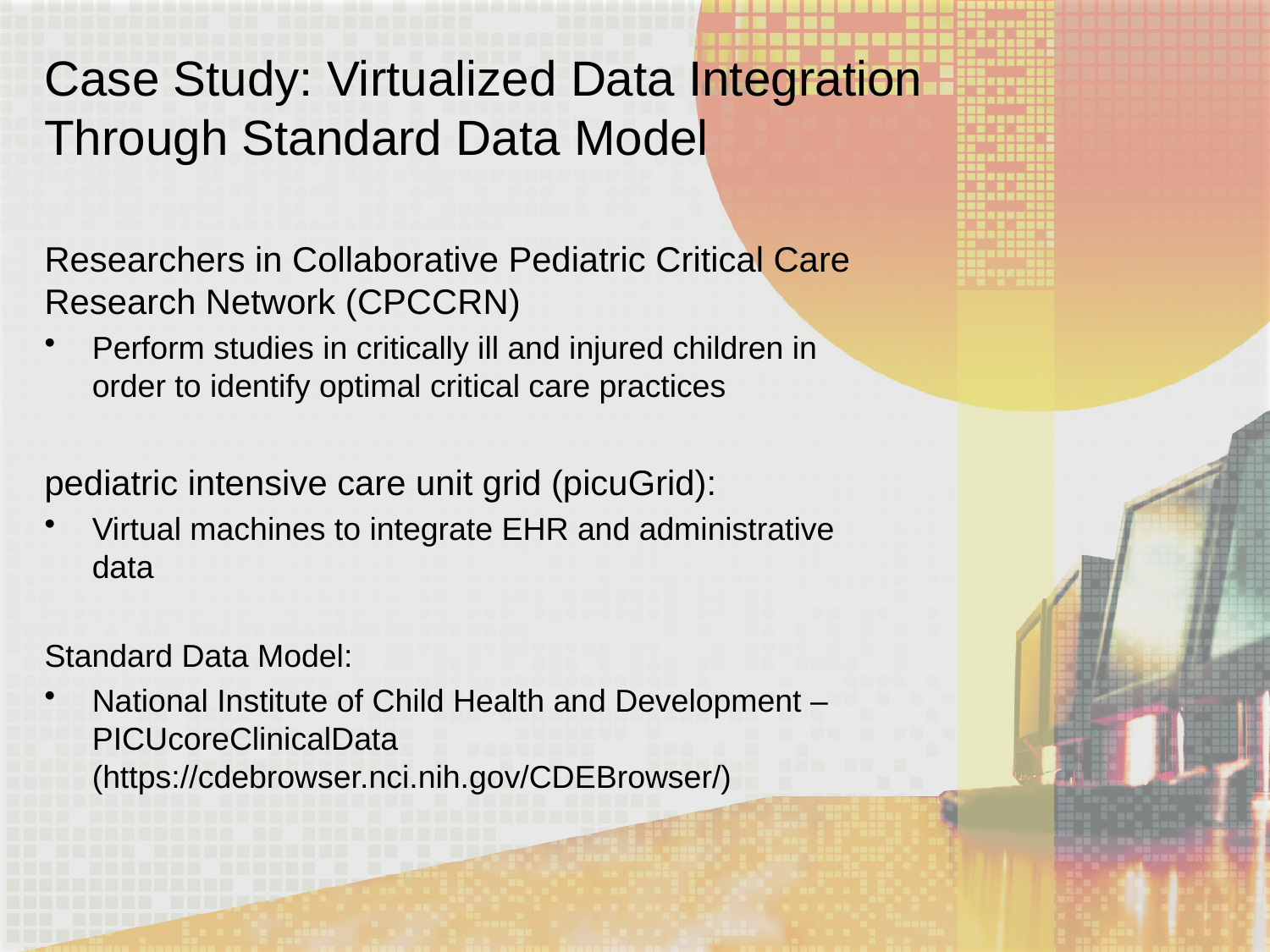

# Case Study: Virtualized Data Integration Through Standard Data Model
Researchers in Collaborative Pediatric Critical Care Research Network (CPCCRN)
Perform studies in critically ill and injured children in order to identify optimal critical care practices

pediatric intensive care unit grid (picuGrid):
Virtual machines to integrate EHR and administrative data

Standard Data Model:
National Institute of Child Health and Development – PICUcoreClinicalData (https://cdebrowser.nci.nih.gov/CDEBrowser/)